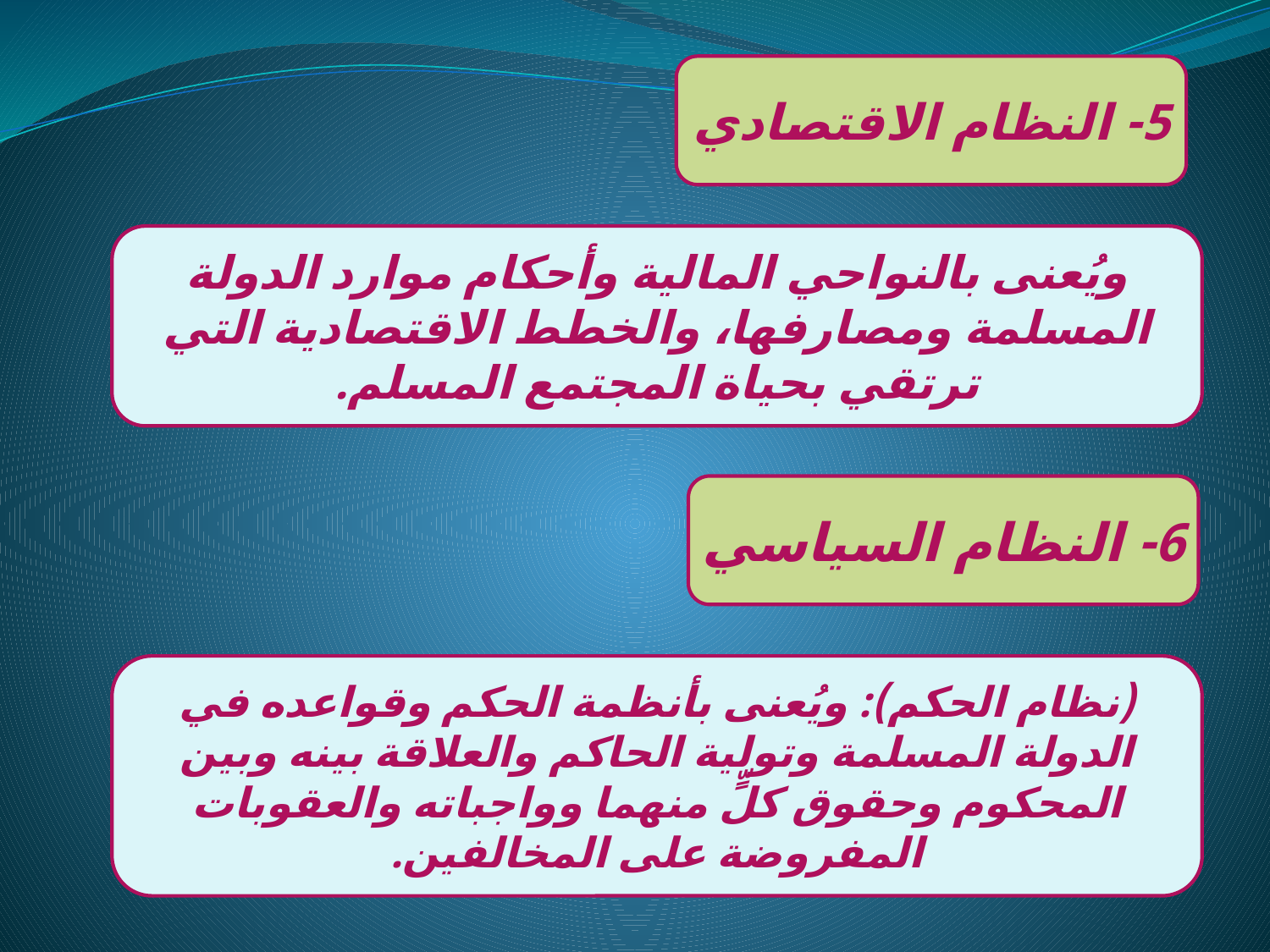

5- النظام الاقتصادي
ويُعنى بالنواحي المالية وأحكام موارد الدولة المسلمة ومصارفها، والخطط الاقتصادية التي ترتقي بحياة المجتمع المسلم.
6- النظام السياسي
(نظام الحكم): ويُعنى بأنظمة الحكم وقواعده في الدولة المسلمة وتولية الحاكم والعلاقة بينه وبين المحكوم وحقوق كلٍّ منهما وواجباته والعقوبات المفروضة على المخالفين.